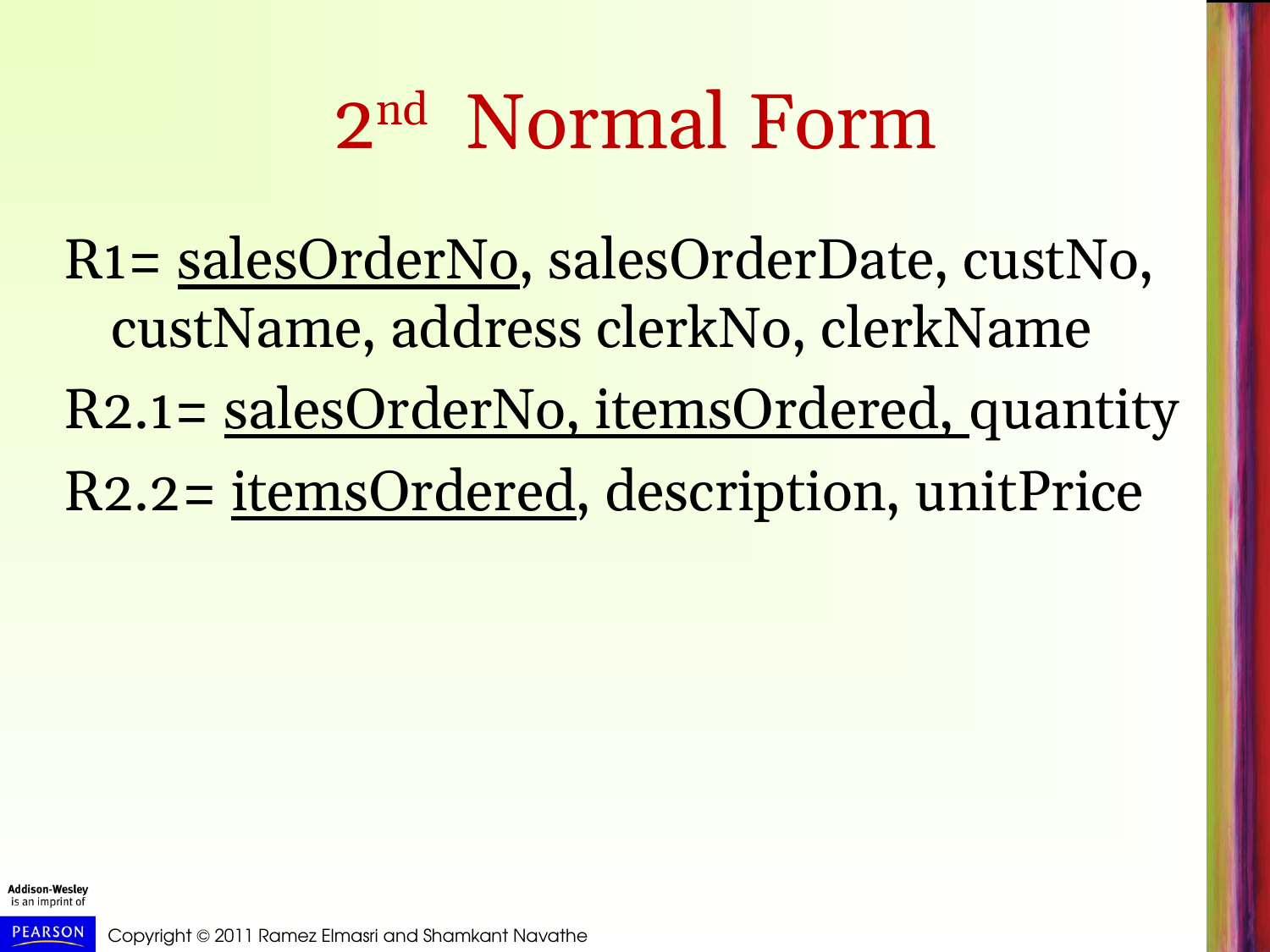

# 2nd  Normal Form
R1= salesOrderNo, salesOrderDate, custNo, custName, address clerkNo, clerkName
R2.1= salesOrderNo, itemsOrdered, quantity
R2.2= itemsOrdered, description, unitPrice